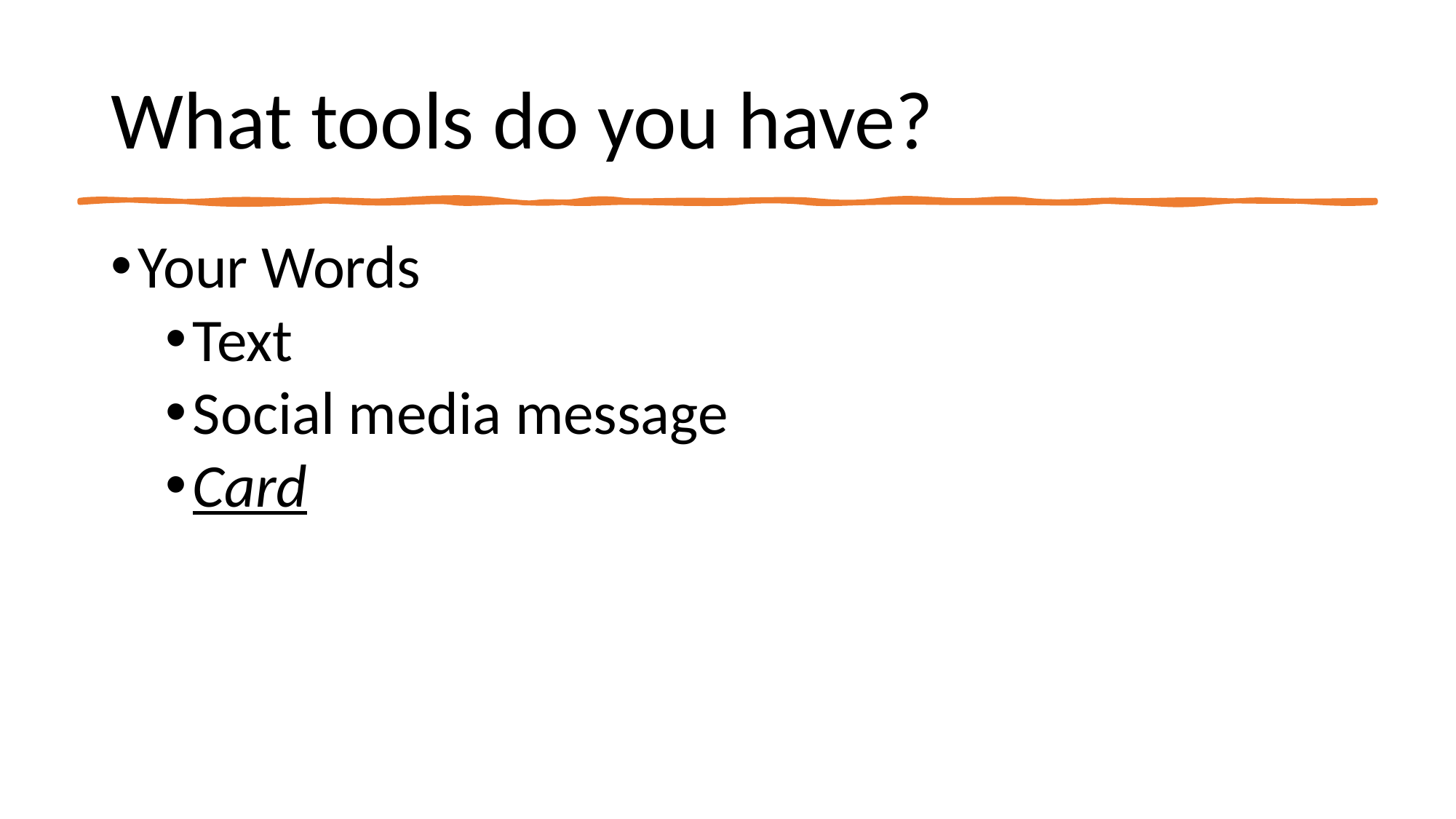

# What tools do you have?

Your Words
Text
Social media message
Card